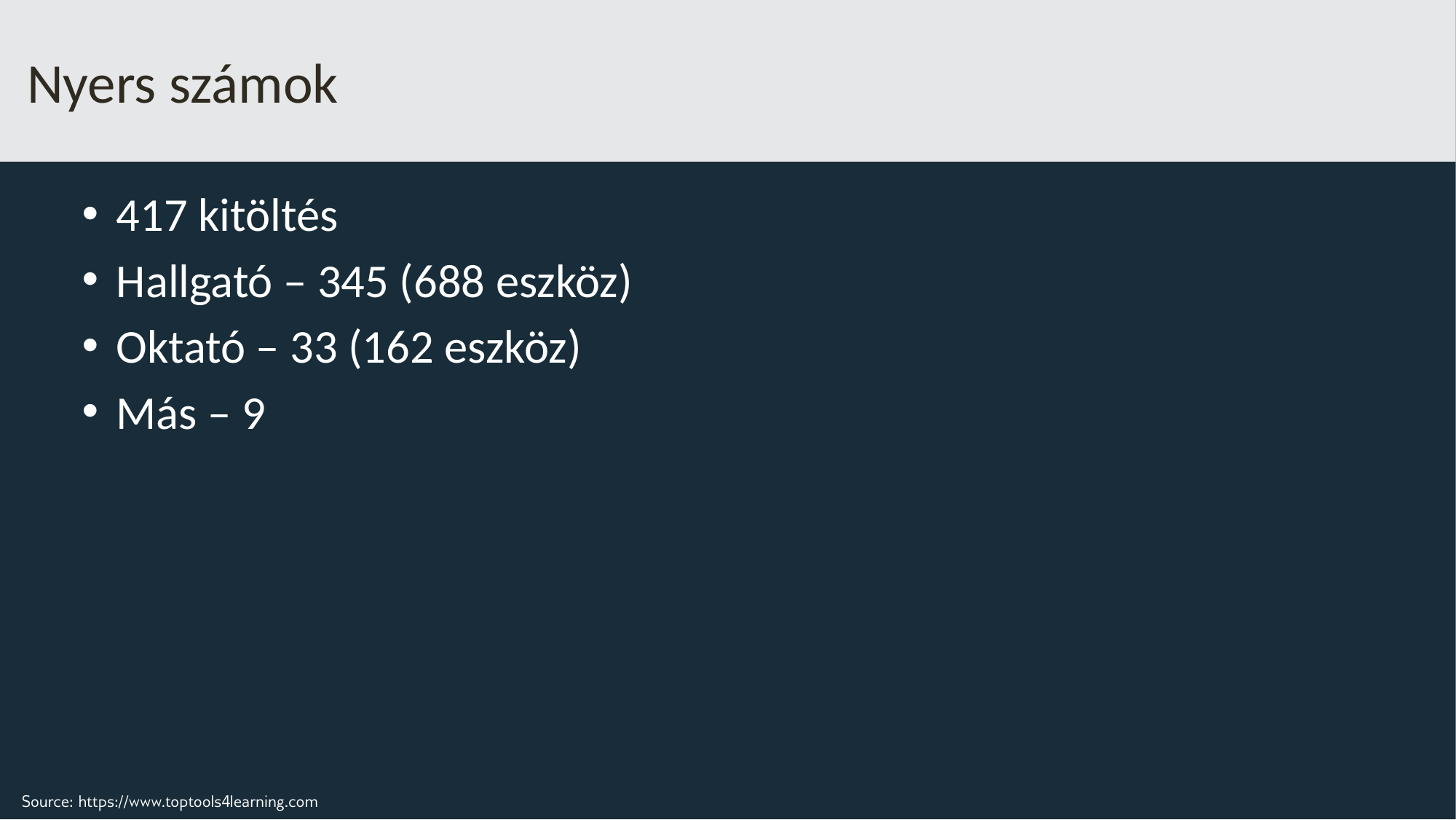

# Nyers számok
417 kitöltés
Hallgató – 345 (688 eszköz)
Oktató – 33 (162 eszköz)
Más – 9
Source: https://www.toptools4learning.com